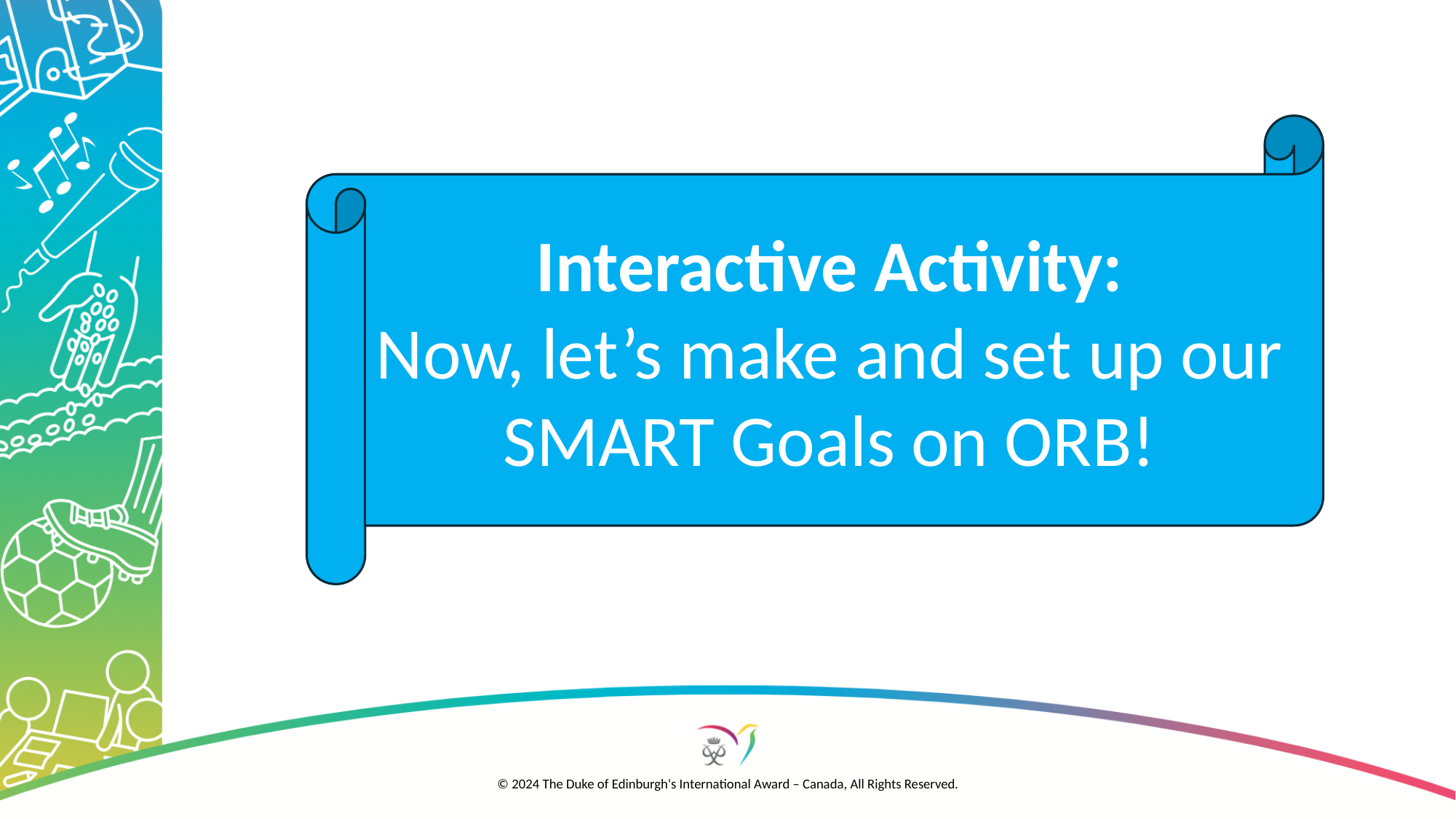

Interactive Activity:
Now, let’s make and set up our SMART Goals on ORB!
© 2024 The Duke of Edinburgh's International Award – Canada, All Rights Reserved.